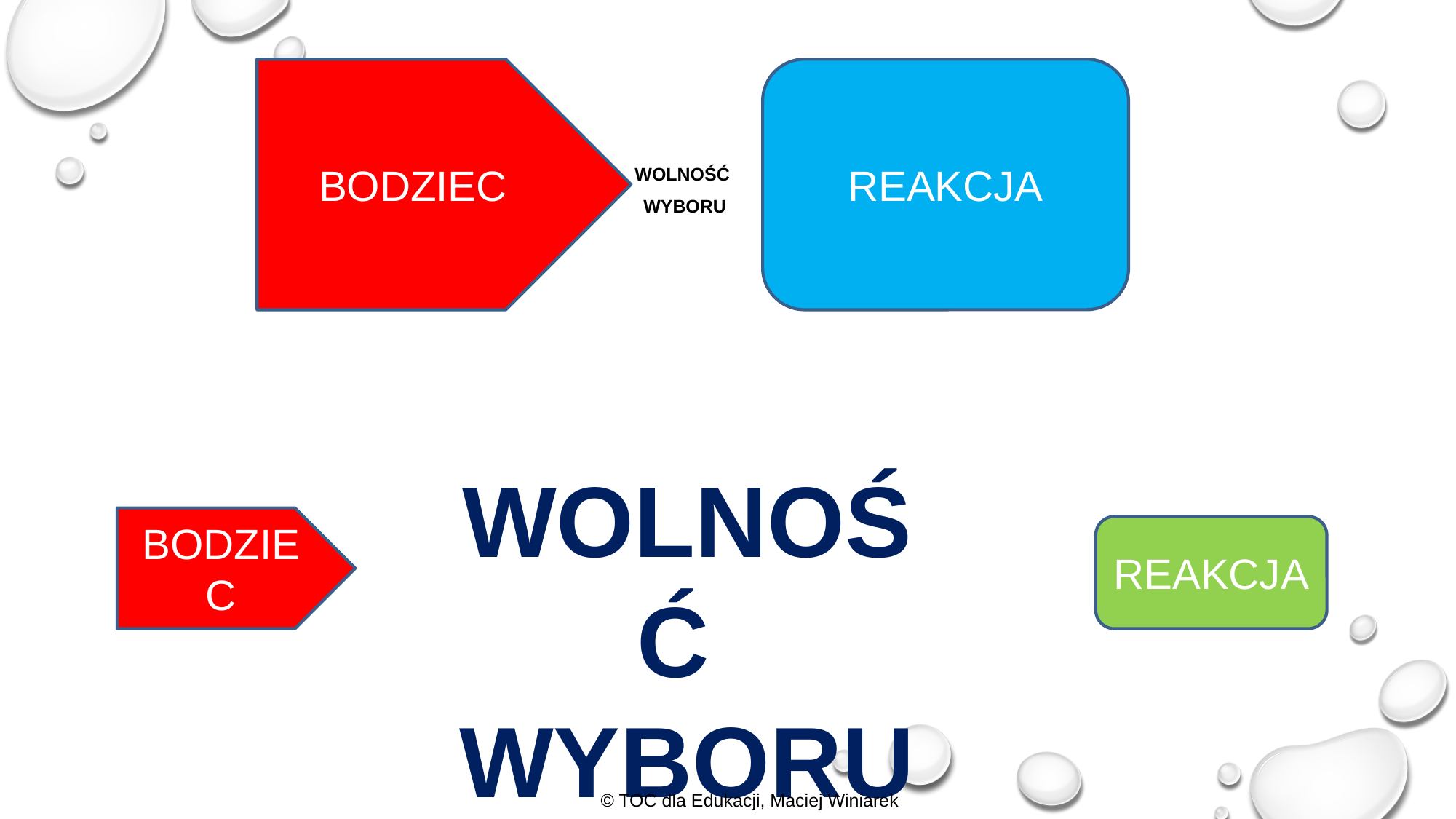

BODZIEC
REAKCJA
WOLNOŚĆ
WYBORU
WOLNOŚĆ
WYBORU
BODZIEC
REAKCJA
© TOC dla Edukacji, Maciej Winiarek